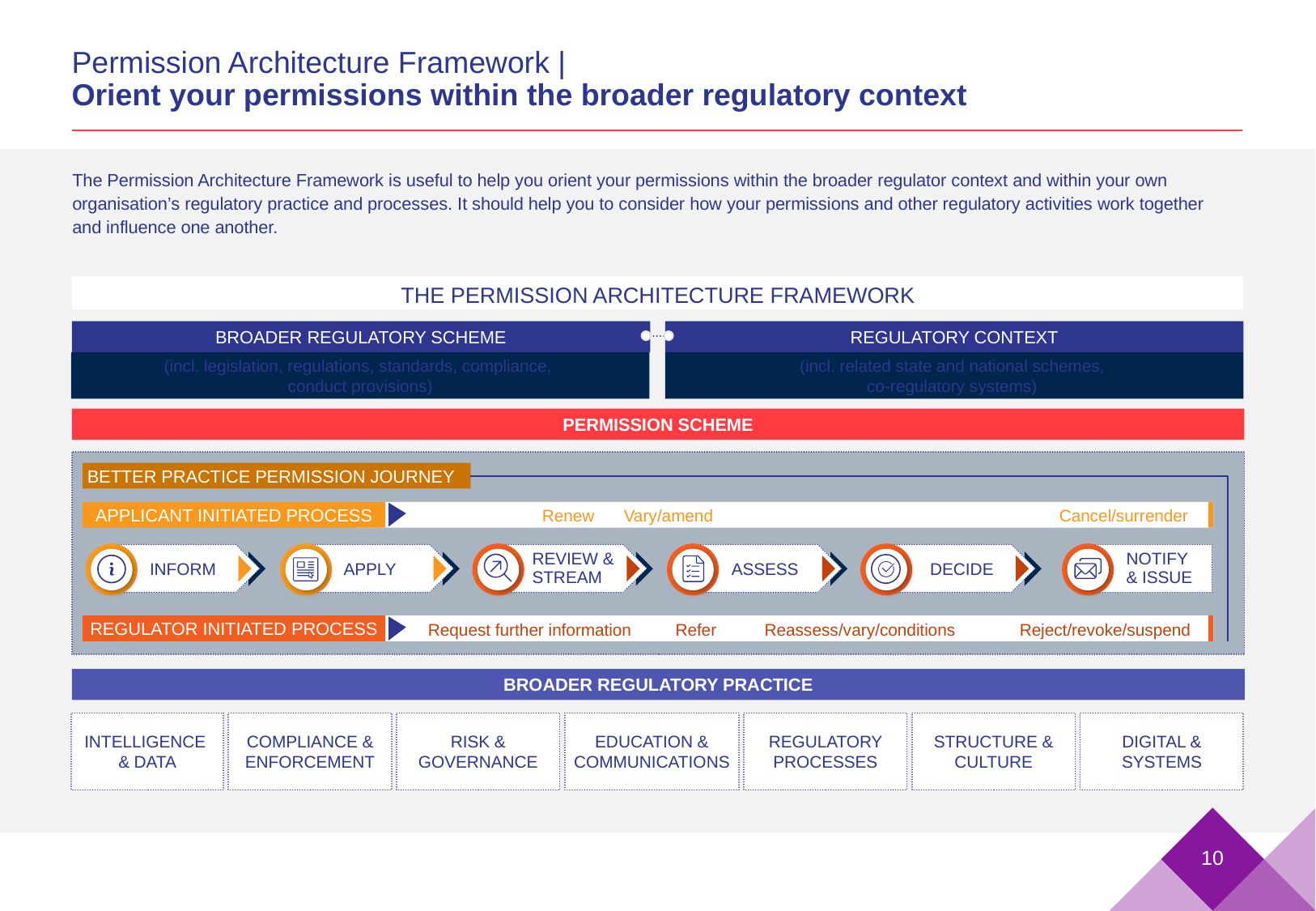

# Permission Architecture Framework | Orient your permissions within the broader regulatory context
The Permission Architecture Framework is useful to help you orient your permissions within the broader regulator context and within your own organisation’s regulatory practice and processes. It should help you to consider how your permissions and other regulatory activities work together and influence one another.
THE PERMISSION ARCHITECTURE FRAMEWORK
BROADER REGULATORY SCHEME
REGULATORY CONTEXT

(incl. legislation, regulations, standards, compliance,
conduct provisions)
(incl. related state and national schemes,
co-regulatory systems)

PERMISSION SCHEME

BETTER PRACTICE PERMISSION JOURNEY

APPLICANT INITIATED PROCESS

Renew
Vary/amend
Cancel/surrender

INFORM
APPLY
REVIEW & STREAM
ASSESS
DECIDE
NOTIFY
& ISSUE

REGULATOR INITIATED PROCESS

Request further information
Refer
Reassess/vary/conditions
Reject/revoke/suspend

BROADER REGULATORY PRACTICE
INTELLIGENCE
& DATA
COMPLIANCE & ENFORCEMENT
RISK & GOVERNANCE
EDUCATION & COMMUNICATIONS
REGULATORY PROCESSES
STRUCTURE & CULTURE
DIGITAL & SYSTEMS